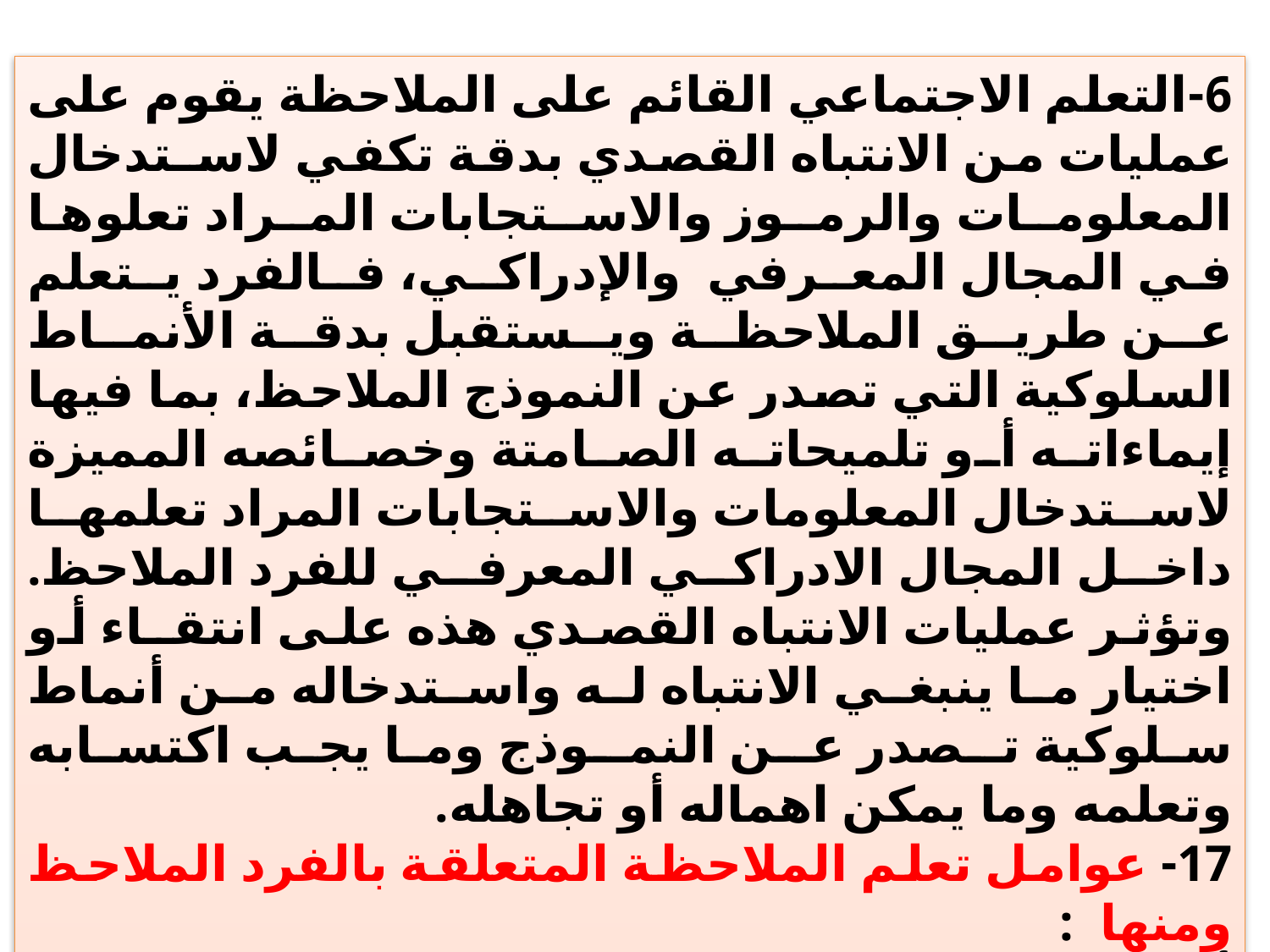

6-التعلم الاجتماعي القائم على الملاحظة يقوم على عمليات من الانتباه القصدي بدقة تكفي لاسـتدخال المعلومـات والرمـوز والاسـتجابات المـراد تعلوها في المجال المعـرفي  والإدراكـي، فـالفرد يـتعلم عـن طريـق الملاحظـة ويـستقبل بدقـة الأنمـاط السلوكية التي تصدر عن النموذج الملاحظ، بما فيها إيماءاته أو تلميحاته الصامتة وخصائصه المميزة لاستدخال المعلومات والاستجابات المراد تعلمها داخل المجال الادراكي المعرفي للفرد الملاحظ. وتؤثر عمليات الانتباه القصدي هذه على انتقـاء أو اختيار ما ينبغي الانتباه له واستدخاله من أنماط سلوكية تـصدر عـن النمـوذج وما يجب اكتسابه وتعلمه وما يمكن اهماله أو تجاهله.
17- عوامل تعلم الملاحظة المتعلقة بالفرد الملاحظ ومنها  :
أ - العمر الزمني والاستعداد العقلي العام واتجاهه نحو النموذج.
ب - إدراكه لمدى أهمية ما يصدر عن النموذج وتقديره للقيمة العلمية  والمكانة الاجتماعية  له كما يدركها الفرد.
ت - الجاذبية  الشخصية  أو الارتياح النفسي القائم على التفاعل مع النموذج.